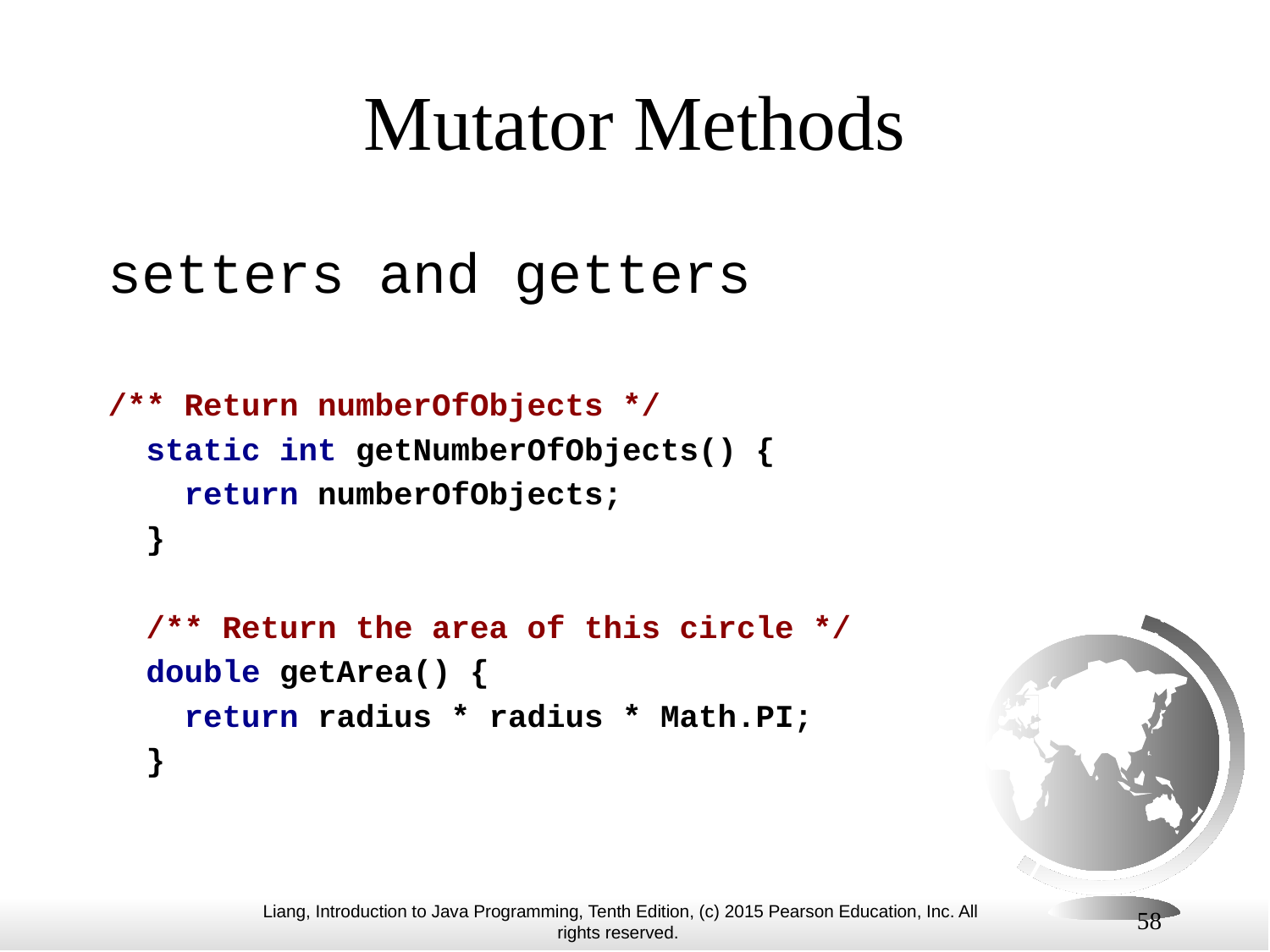

# Mutator Methods
setters and getters

/** Return numberOfObjects */
  static int getNumberOfObjects() {
    return numberOfObjects;
  }

  /** Return the area of this circle */
  double getArea() {
    return radius * radius * Math.PI;
  }

58